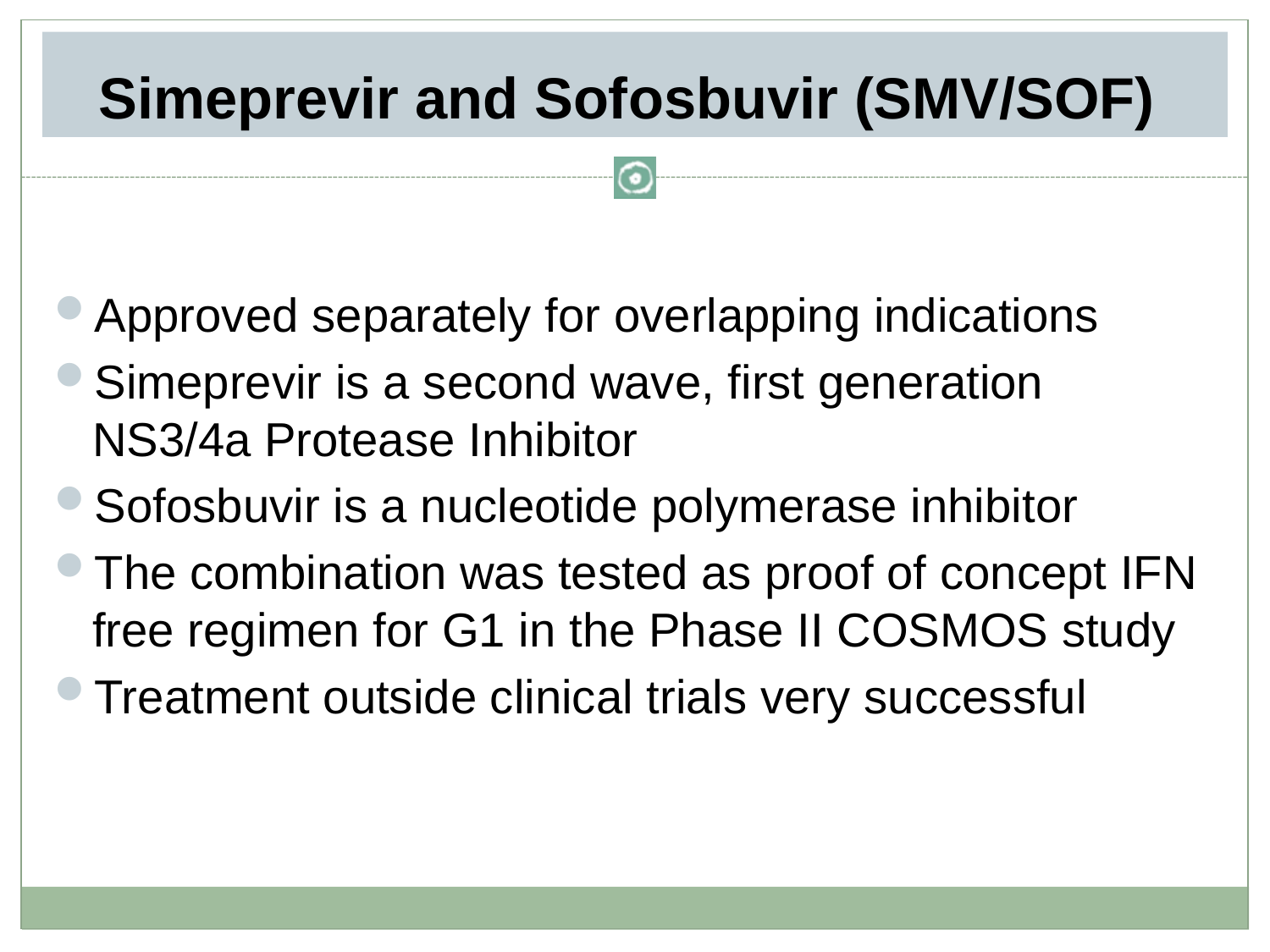

# Simeprevir and Sofosbuvir (SMV/SOF)

Approved separately for overlapping indications
Simeprevir is a second wave, first generation NS3/4a Protease Inhibitor
Sofosbuvir is a nucleotide polymerase inhibitor
The combination was tested as proof of concept IFN free regimen for G1 in the Phase II COSMOS study
Treatment outside clinical trials very successful